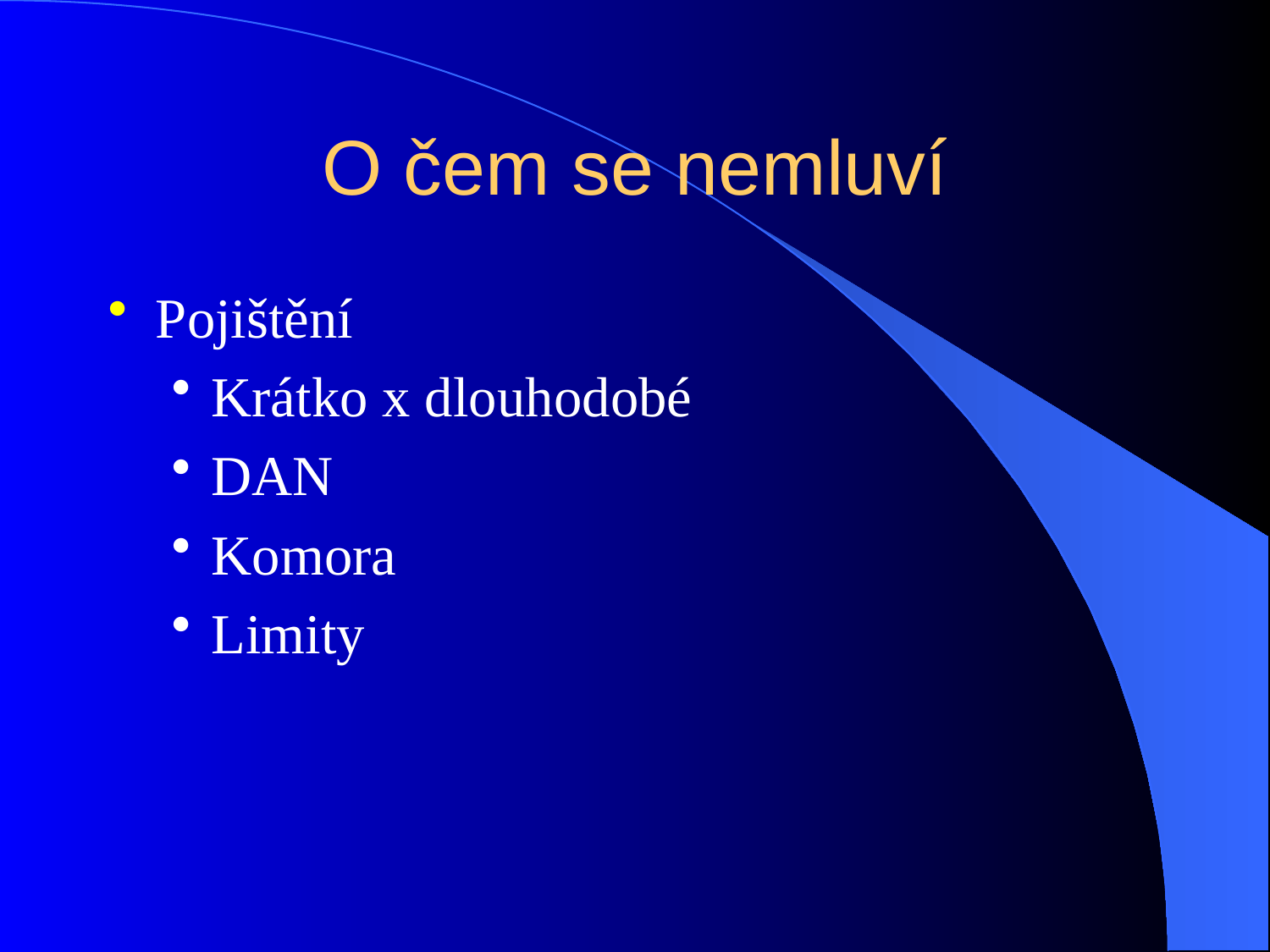

# O čem se nemluví
Pojištění
Krátko x dlouhodobé
DAN
Komora
Limity